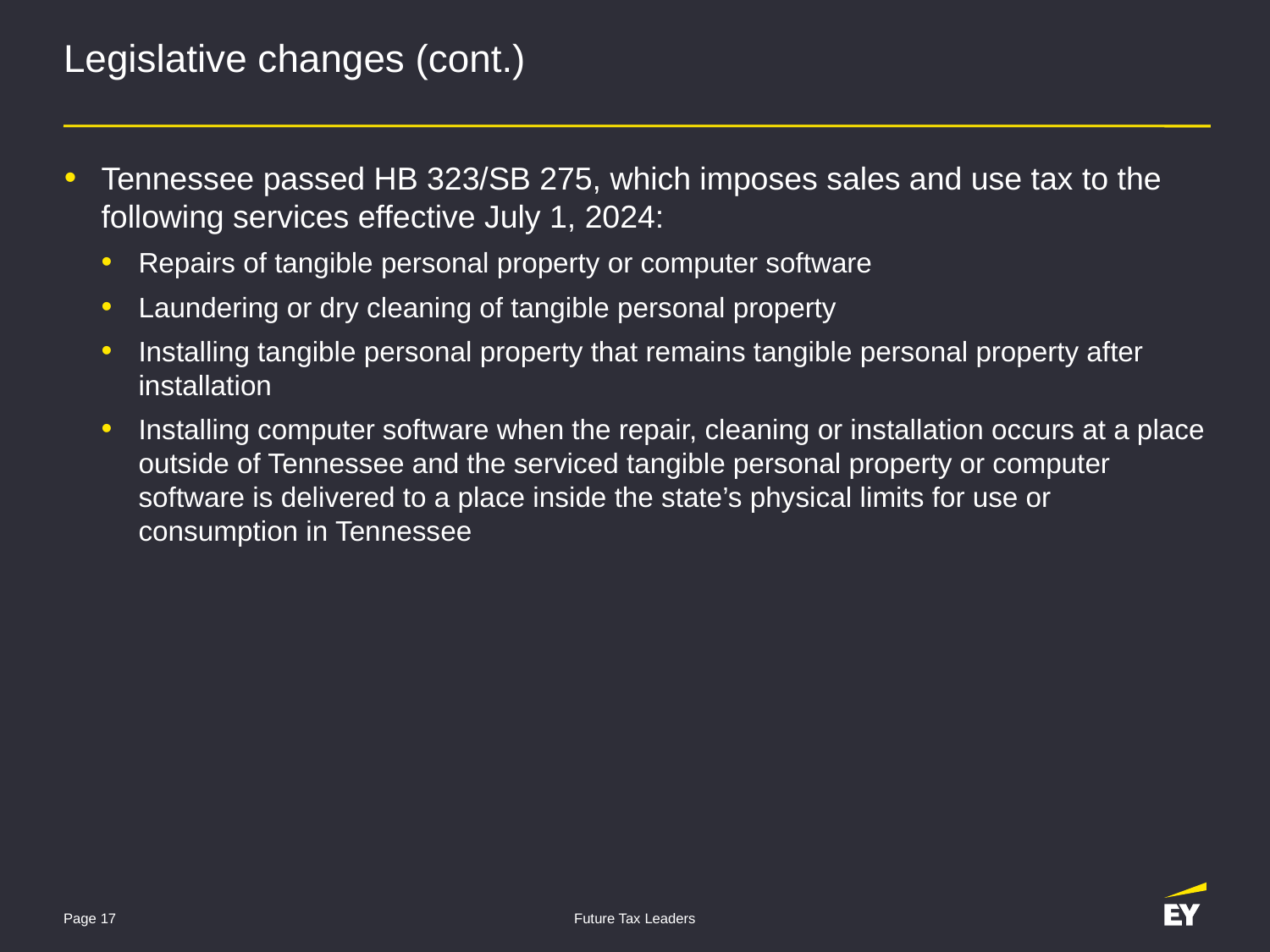

# Legislative changes (cont.)
Tennessee passed HB 323/SB 275, which imposes sales and use tax to the following services effective July 1, 2024:
Repairs of tangible personal property or computer software
Laundering or dry cleaning of tangible personal property
Installing tangible personal property that remains tangible personal property after installation
Installing computer software when the repair, cleaning or installation occurs at a place outside of Tennessee and the serviced tangible personal property or computer software is delivered to a place inside the state’s physical limits for use or consumption in Tennessee